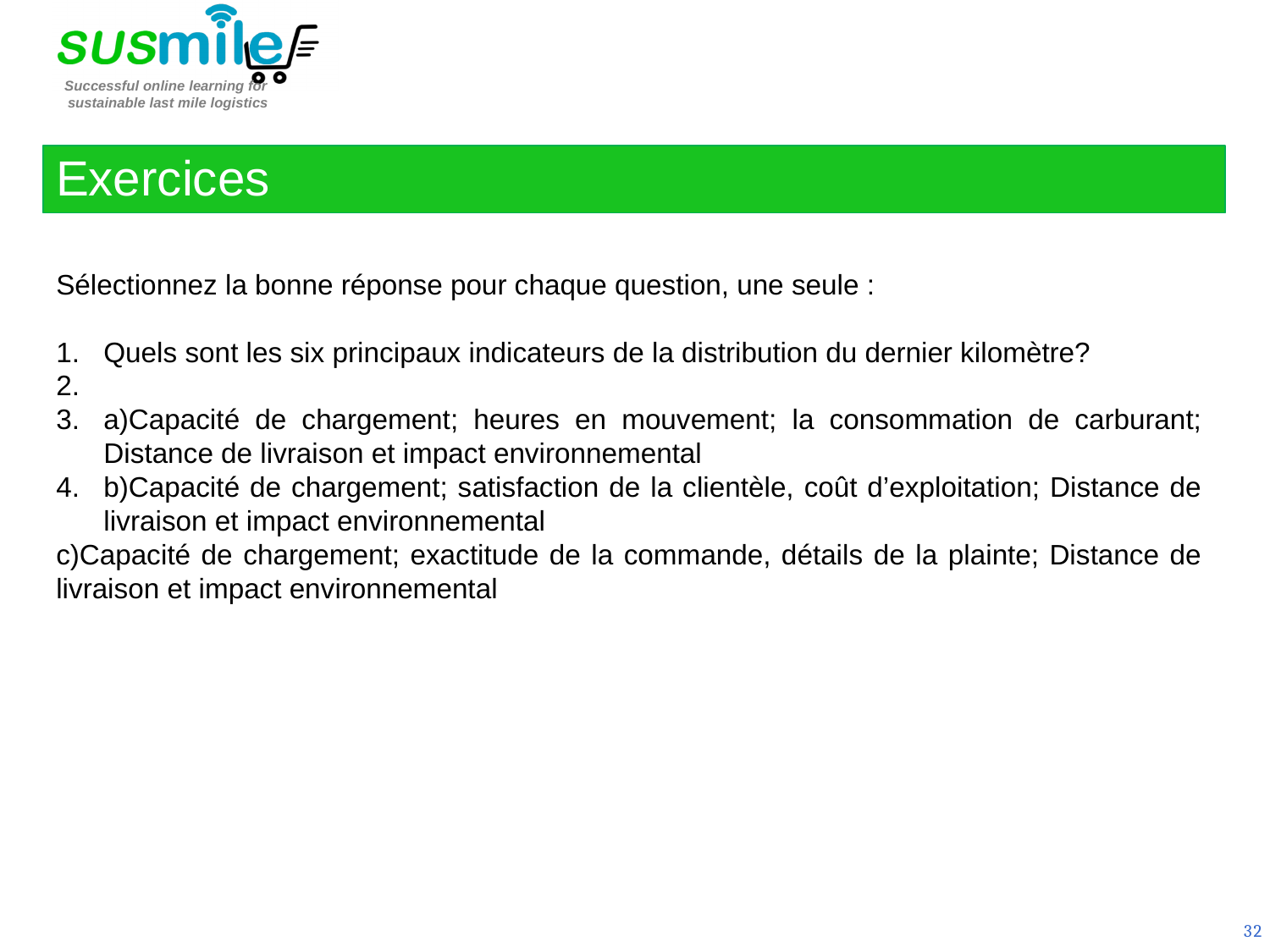

Exercices
Sélectionnez la bonne réponse pour chaque question, une seule :

Quels sont les six principaux indicateurs de la distribution du dernier kilomètre?

a)Capacité de chargement; heures en mouvement; la consommation de carburant; Distance de livraison et impact environnemental
b)Capacité de chargement; satisfaction de la clientèle, coût d’exploitation; Distance de livraison et impact environnemental
c)Capacité de chargement; exactitude de la commande, détails de la plainte; Distance de livraison et impact environnemental
32